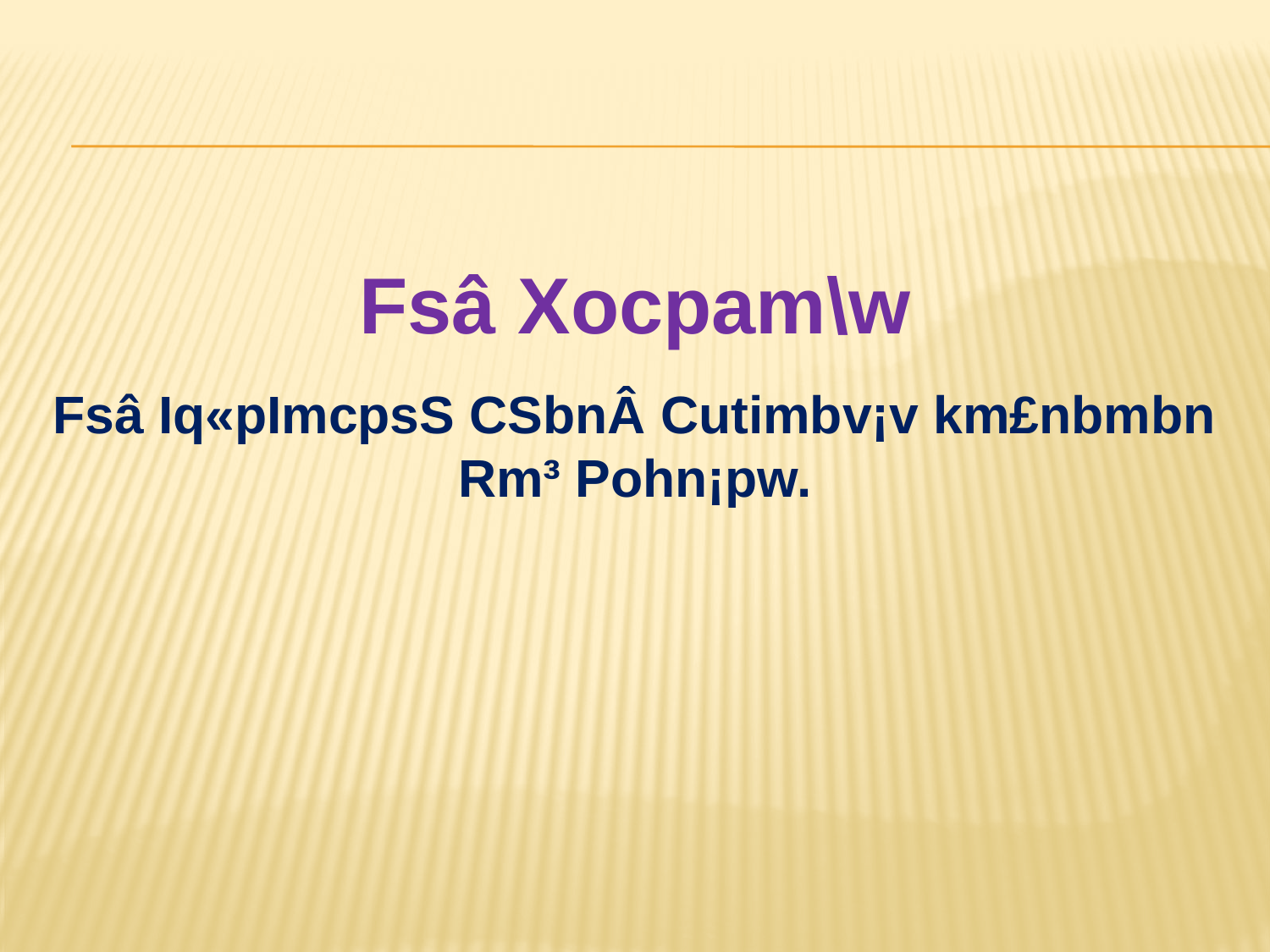

Fsâ Xocpam\w

Fsâ Iq«pImcpsS CSbnÂ Cutimbv¡v km£nbmbn
Rm³ Pohn¡pw.